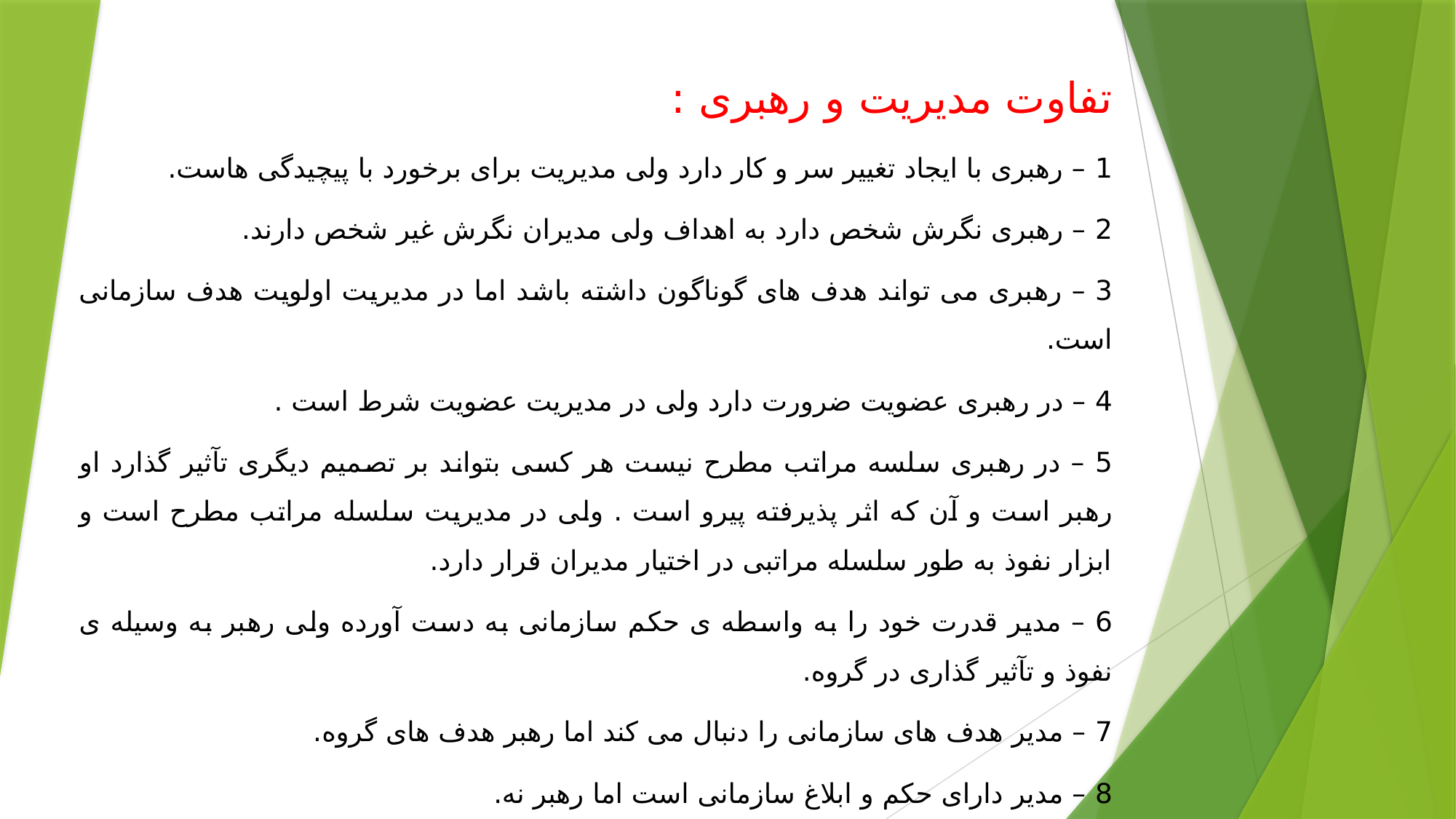

تفاوت مدیریت و رهبری :
1 – رهبری با ایجاد تغییر سر و کار دارد ولی مدیریت برای برخورد با پیچیدگی هاست.
2 – رهبری نگرش شخص دارد به اهداف ولی مدیران نگرش غیر شخص دارند.
3 – رهبری می تواند هدف های گوناگون داشته باشد اما در مدیریت اولویت هدف سازمانی است.
4 – در رهبری عضویت ضرورت دارد ولی در مدیریت عضویت شرط است .
5 – در رهبری سلسه مراتب مطرح نیست هر کسی بتواند بر تصمیم دیگری تآثیر گذارد او رهبر است و آن که اثر پذیرفته پیرو است . ولی در مدیریت سلسله مراتب مطرح است و ابزار نفوذ به طور سلسله مراتبی در اختیار مدیران قرار دارد.
6 – مدیر قدرت خود را به واسطه ی حکم سازمانی به دست آورده ولی رهبر به وسیله ی نفوذ و تآثیر گذاری در گروه.
7 – مدیر هدف های سازمانی را دنبال می کند اما رهبر هدف های گروه.
8 – مدیر دارای حکم و ابلاغ سازمانی است اما رهبر نه.